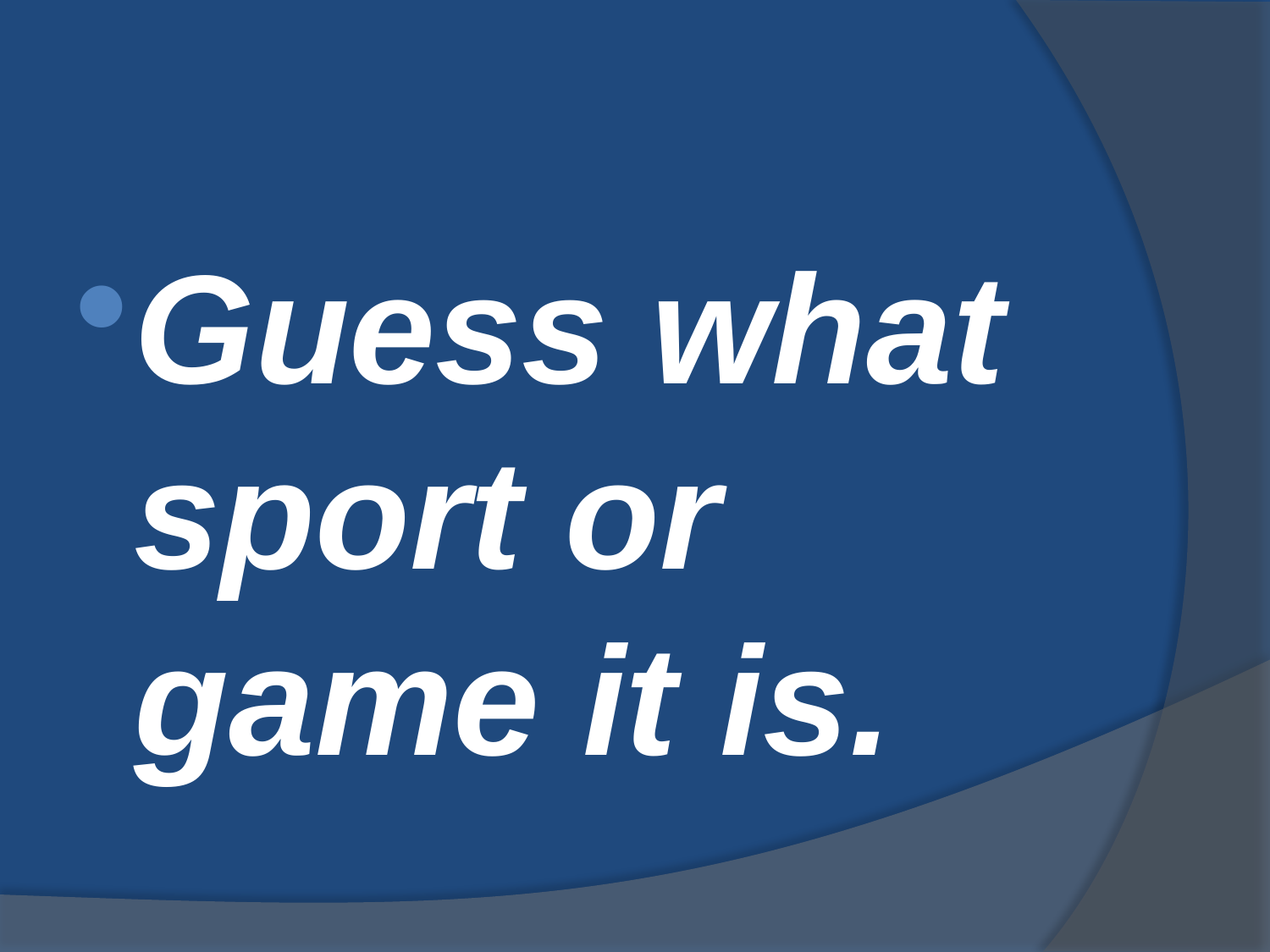

#
Guess what sport or game it is.